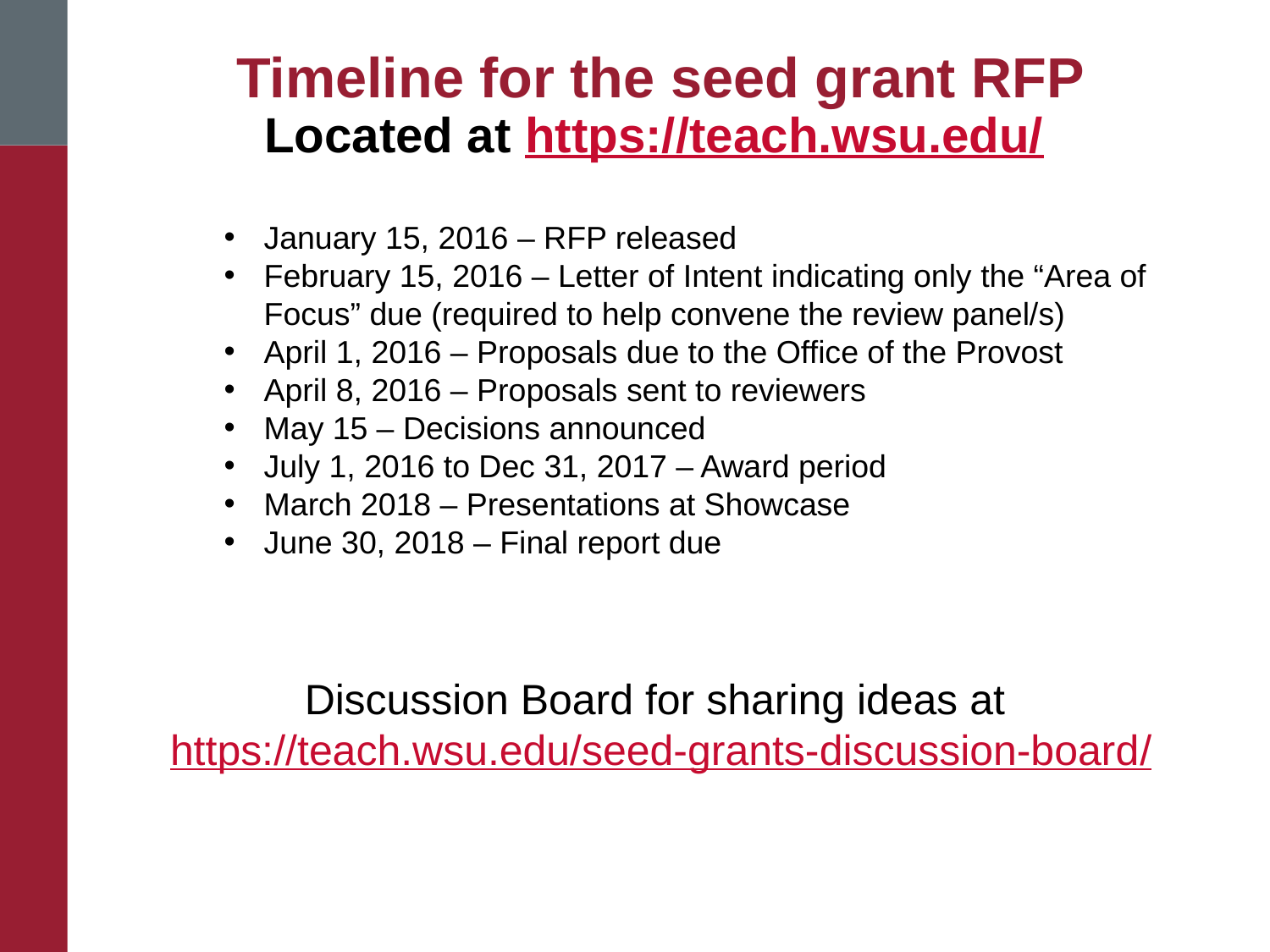

# Timeline for the seed grant RFP Located at https://teach.wsu.edu/
January 15, 2016 – RFP released
February 15, 2016 – Letter of Intent indicating only the “Area of Focus” due (required to help convene the review panel/s)
April 1, 2016 – Proposals due to the Office of the Provost
April 8, 2016 – Proposals sent to reviewers
May 15 – Decisions announced
July 1, 2016 to Dec 31, 2017 – Award period
March 2018 – Presentations at Showcase
June 30, 2018 – Final report due

Discussion Board for sharing ideas at https://teach.wsu.edu/seed-grants-discussion-board/